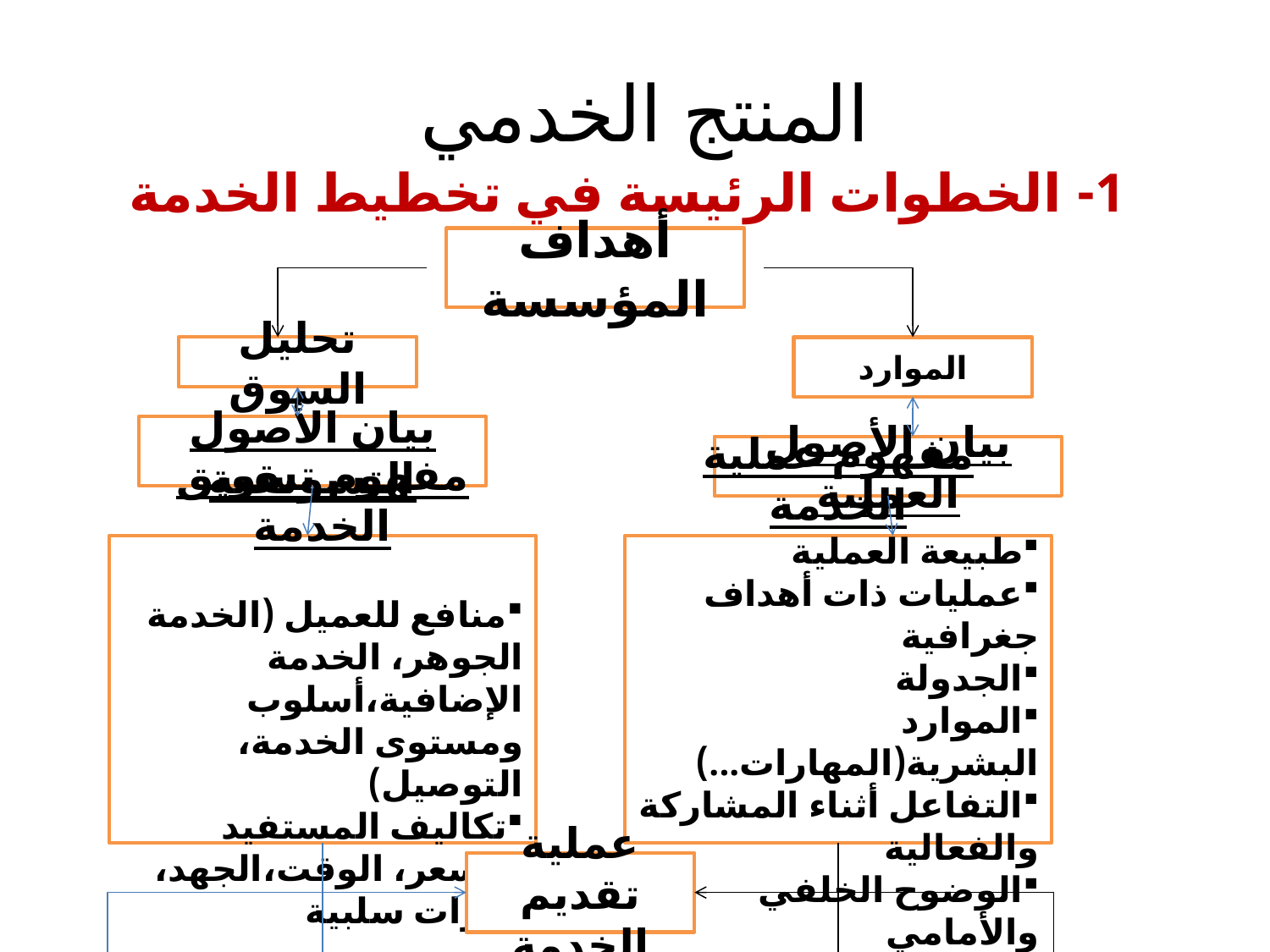

# المنتج الخدمي
1- الخطوات الرئيسة في تخطيط الخدمة

أهداف المؤسسة
تحليل السوق
الموارد

بيان الأصول التسويقية

بيان الأصول العملىة

مفهوم تسويق الخدمة

منافع للعميل (الخدمة الجوهر، الخدمة الإضافية،أسلوب ومستوى الخدمة، التوصيل)
تكاليف المستفيد (السعر، الوقت،الجهد، خبرات سلبية
مفهوم عملية الخدمة
طبيعة العملية
عمليات ذات أهداف جغرافية
الجدولة
الموارد البشرية(المهارات...)
التفاعل أثناء المشاركة والفعالية
الوضوح الخلفي والأمامي
عملية تقديم الخدمة